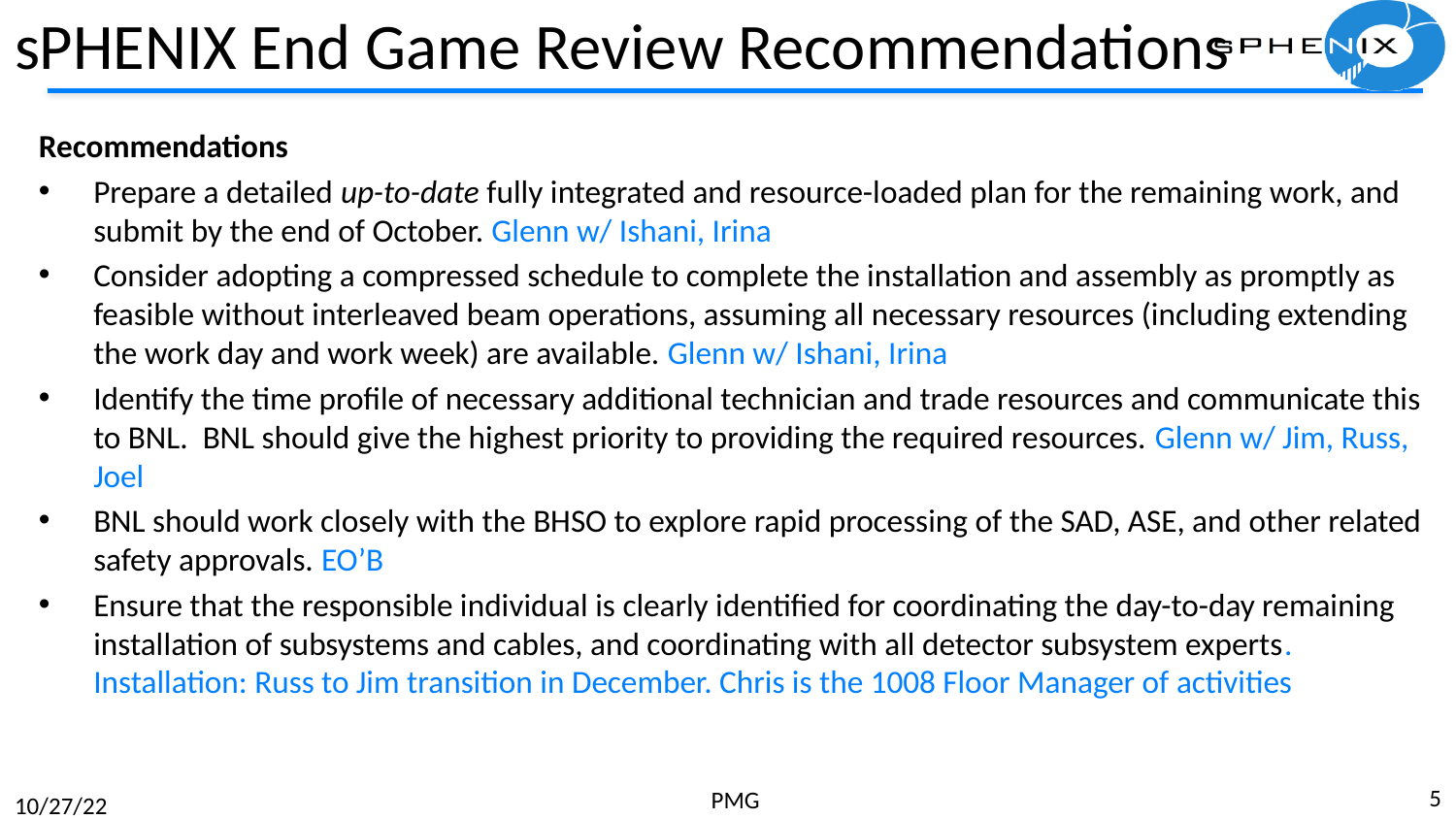

# sPHENIX End Game Review Recommendations
Recommendations
Prepare a detailed up-to-date fully integrated and resource-loaded plan for the remaining work, and submit by the end of October. Glenn w/ Ishani, Irina
Consider adopting a compressed schedule to complete the installation and assembly as promptly as feasible without interleaved beam operations, assuming all necessary resources (including extending the work day and work week) are available. Glenn w/ Ishani, Irina
Identify the time profile of necessary additional technician and trade resources and communicate this to BNL.  BNL should give the highest priority to providing the required resources. Glenn w/ Jim, Russ, Joel
BNL should work closely with the BHSO to explore rapid processing of the SAD, ASE, and other related safety approvals. EO’B
Ensure that the responsible individual is clearly identified for coordinating the day-to-day remaining installation of subsystems and cables, and coordinating with all detector subsystem experts.  Installation: Russ to Jim transition in December. Chris is the 1008 Floor Manager of activities

5
PMG
10/27/22